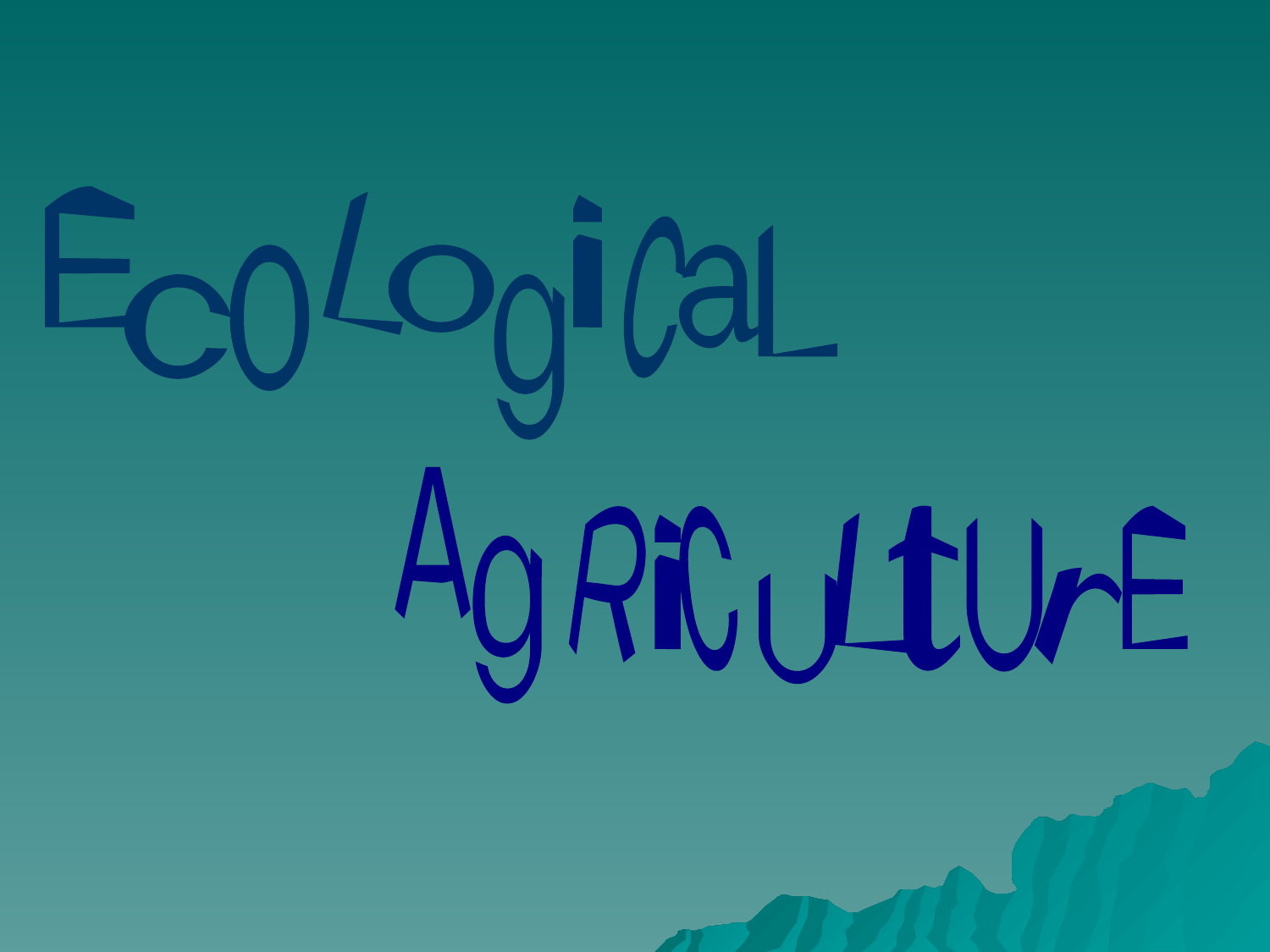

E
L
i
c
L
o
o
a
c
g
A
R
i
c
L
t
U
E
g
U
r